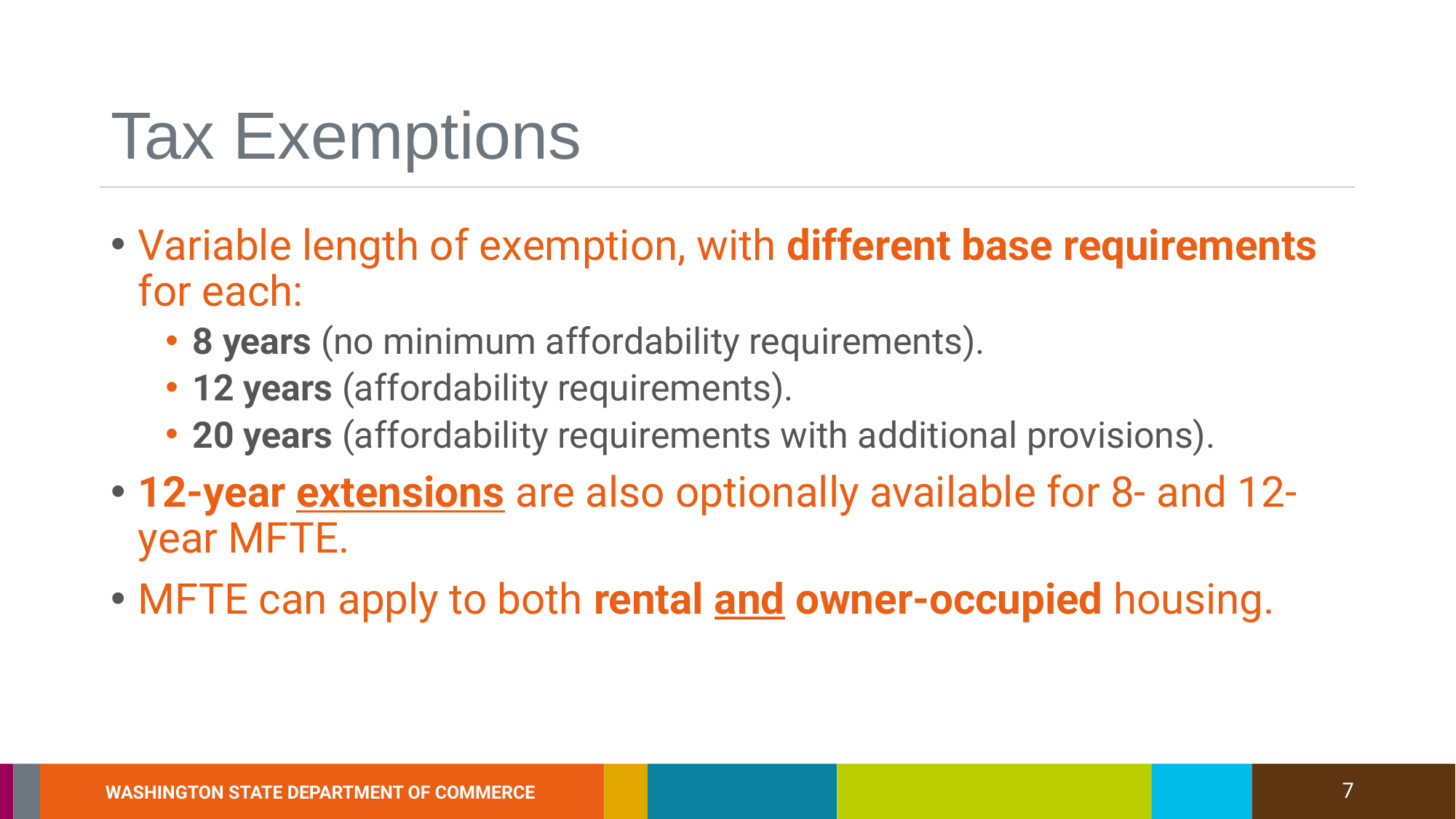

# Tax Exemptions
Variable length of exemption, with different base requirements for each:
8 years (no minimum affordability requirements).
12 years (affordability requirements).
20 years (affordability requirements with additional provisions).
12-year extensions are also optionally available for 8- and 12-year MFTE.
MFTE can apply to both rental and owner-occupied housing.